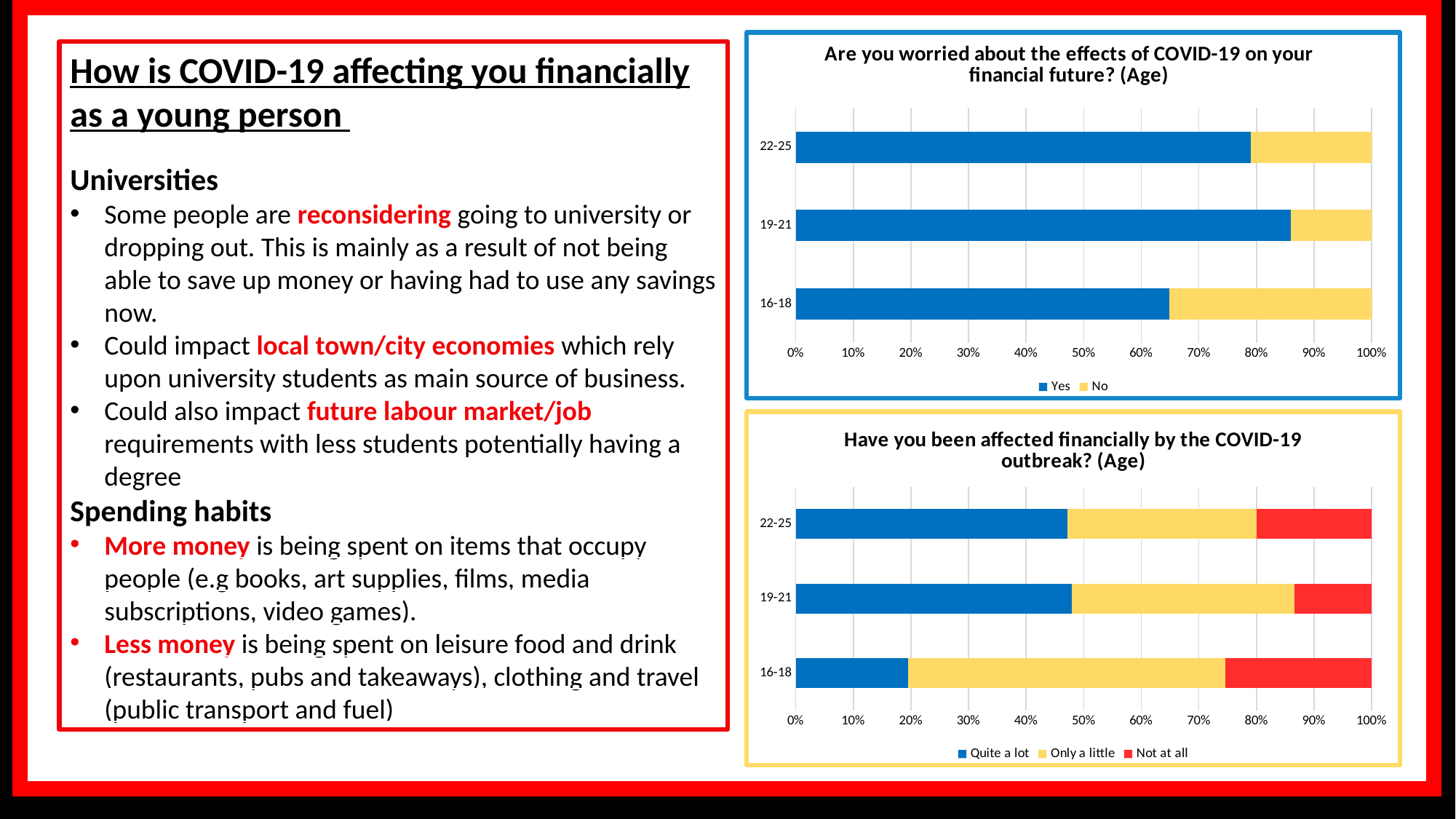

### Chart: Are you worried about the effects of COVID-19 on your financial future? (Age)

| Category | Yes | No |
|---|---|---|
| 16-18 | 233.0 | 126.0 |
| 19-21 | 122.0 | 20.0 |
| 22-25 | 166.0 | 44.0 |
How is COVID-19 affecting you financially as a young person

Universities
Some people are reconsidering going to university or dropping out. This is mainly as a result of not being able to save up money or having had to use any savings now.
Could impact local town/city economies which rely upon university students as main source of business.
Could also impact future labour market/job requirements with less students potentially having a degree
Spending habits
More money is being spent on items that occupy people (e.g books, art supplies, films, media subscriptions, video games).
Less money is being spent on leisure food and drink (restaurants, pubs and takeaways), clothing and travel (public transport and fuel)
#

### Chart: Have you been affected financially by the COVID-19 outbreak? (Age)

| Category | Quite a lot | Only a little | Not at all |
|---|---|---|---|
| 16-18 | 70.0 | 198.0 | 91.0 |
| 19-21 | 68.0 | 55.0 | 19.0 |
| 22-25 | 99.0 | 69.0 | 42.0 |